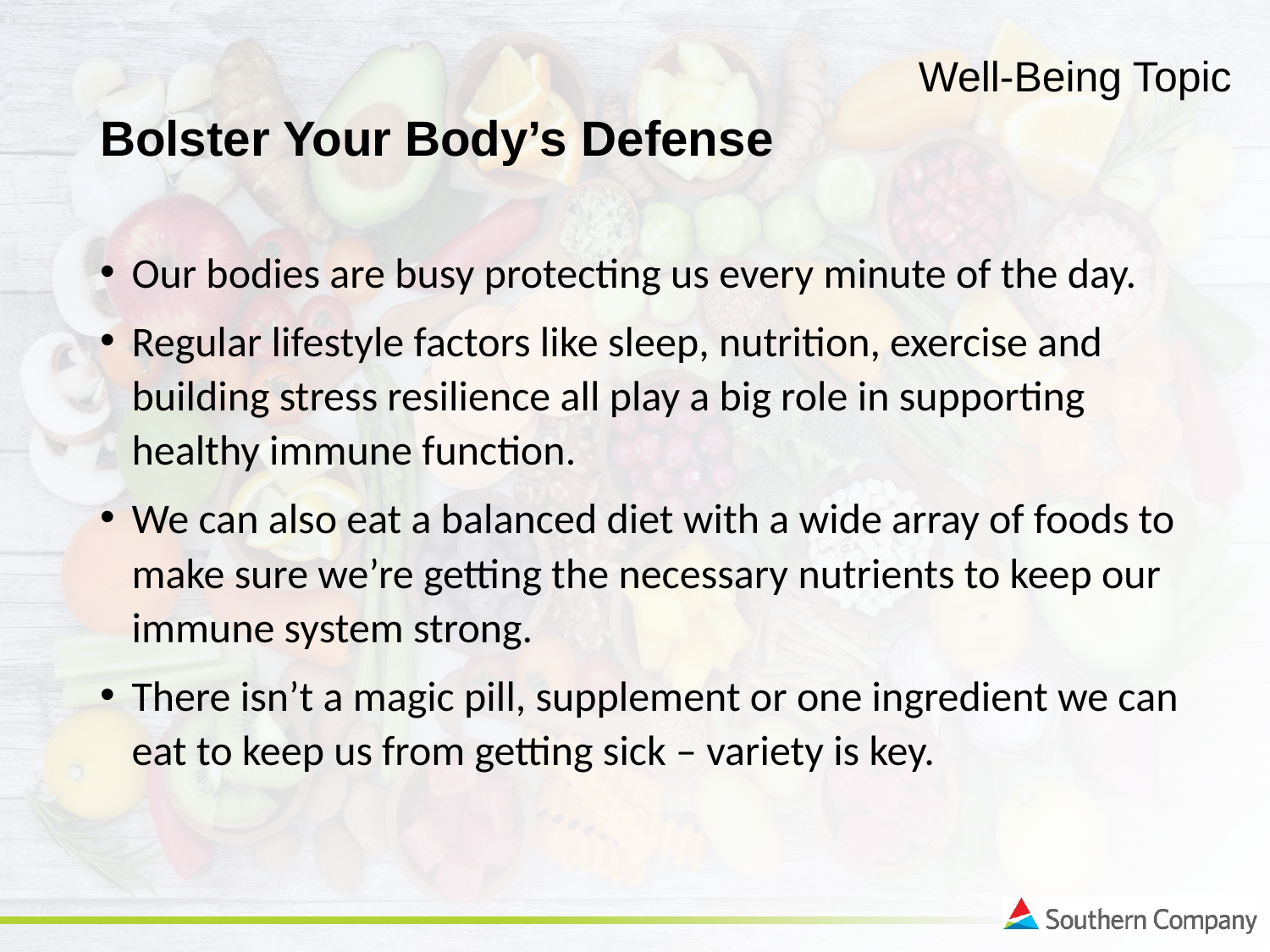

# Bolster Your Body’s Defense
Our bodies are busy protecting us every minute of the day.
Regular lifestyle factors like sleep, nutrition, exercise and building stress resilience all play a big role in supporting healthy immune function.
We can also eat a balanced diet with a wide array of foods to make sure we’re getting the necessary nutrients to keep our immune system strong.
There isn’t a magic pill, supplement or one ingredient we can eat to keep us from getting sick – variety is key.